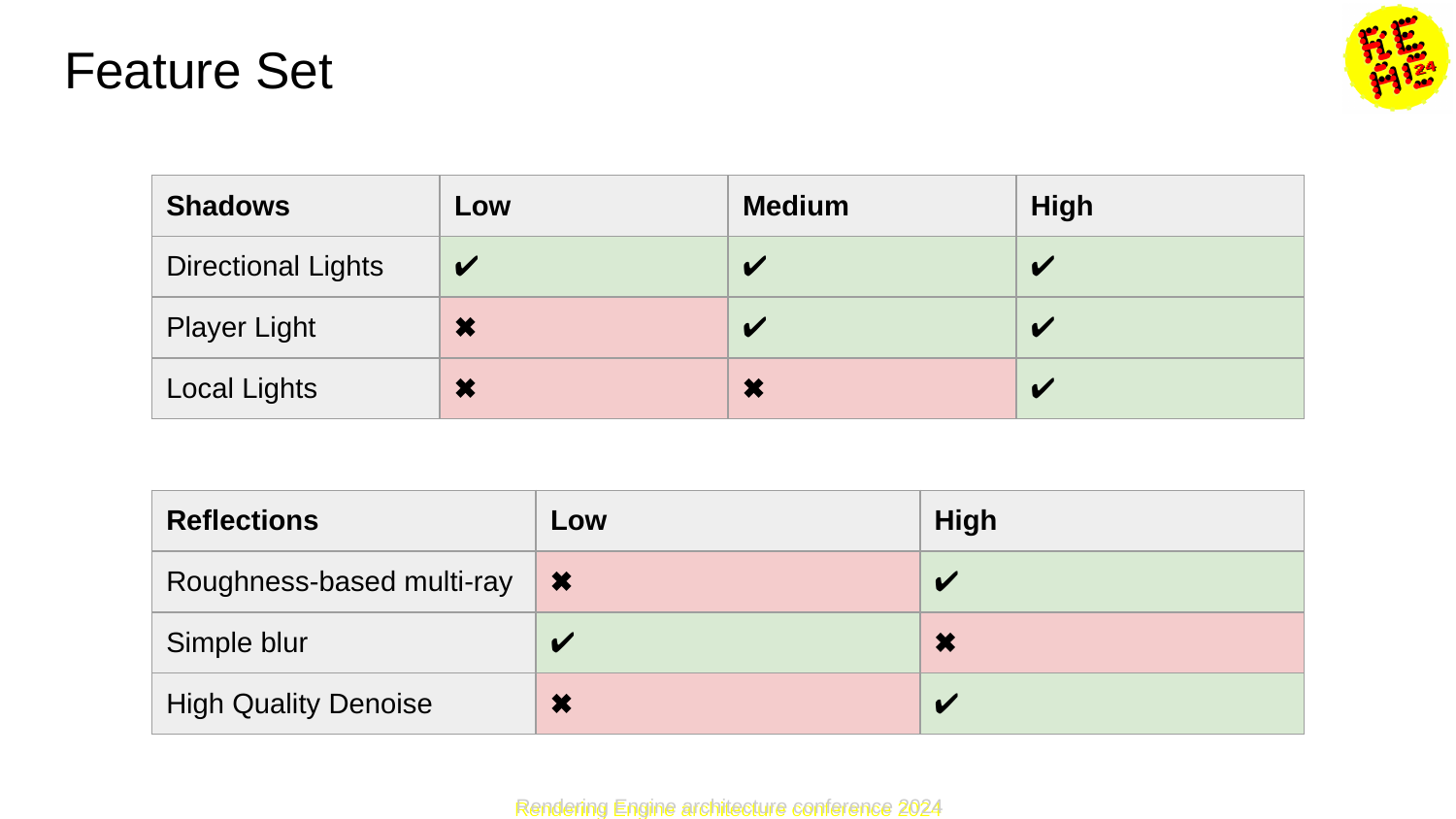

# Feature Set
| Shadows | Low | Medium | High |
| --- | --- | --- | --- |
| Directional Lights | ✔ | ✔ | ✔ |
| Player Light | ✖ | ✔ | ✔ |
| Local Lights | ✖ | ✖ | ✔ |
| Reflections | Low | High |
| --- | --- | --- |
| Roughness-based multi-ray | ✖ | ✔ |
| Simple blur | ✔ | ✖ |
| High Quality Denoise | ✖ | ✔ |